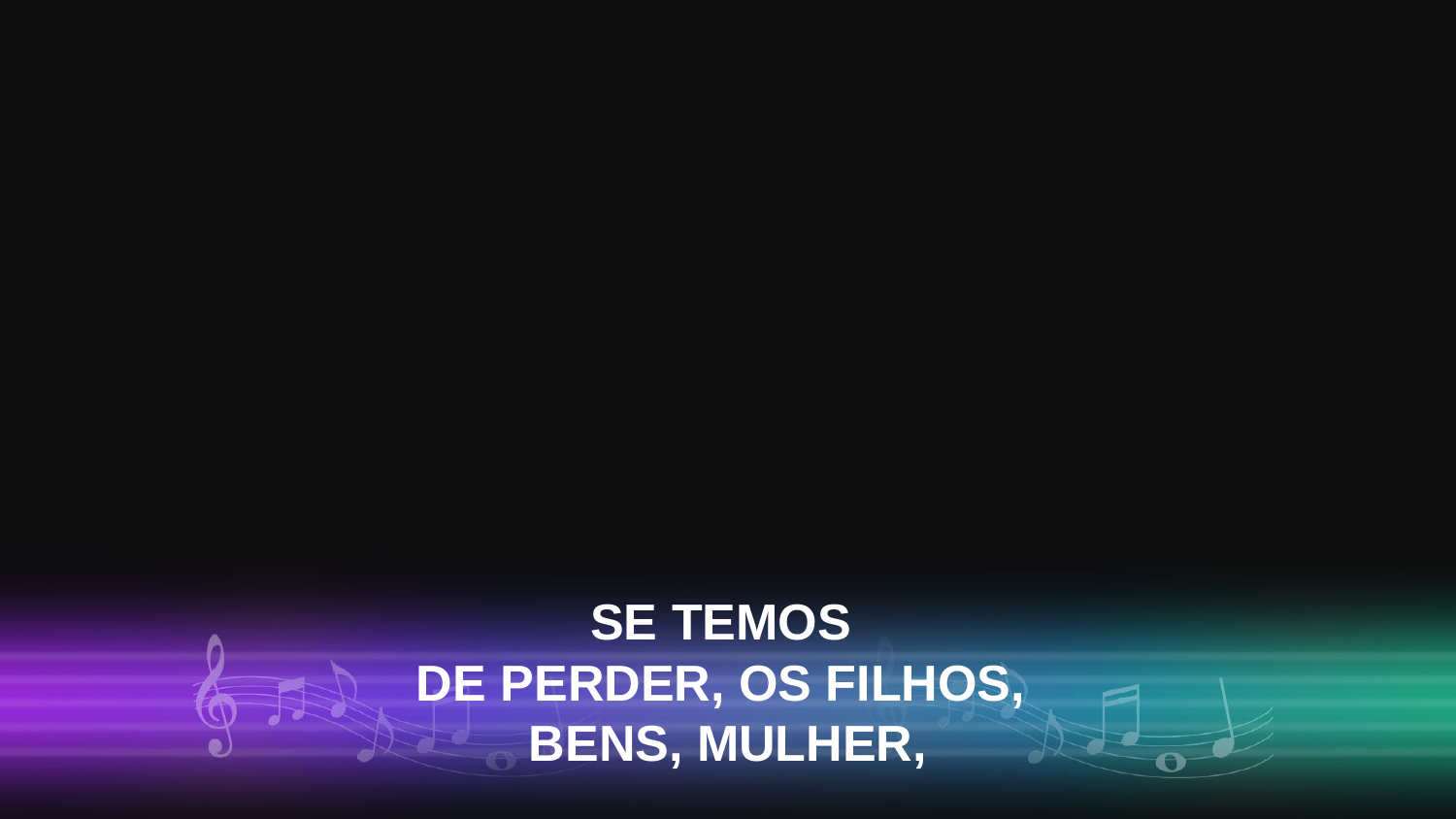

SE TEMOS
DE PERDER, OS FILHOS,
BENS, MULHER,